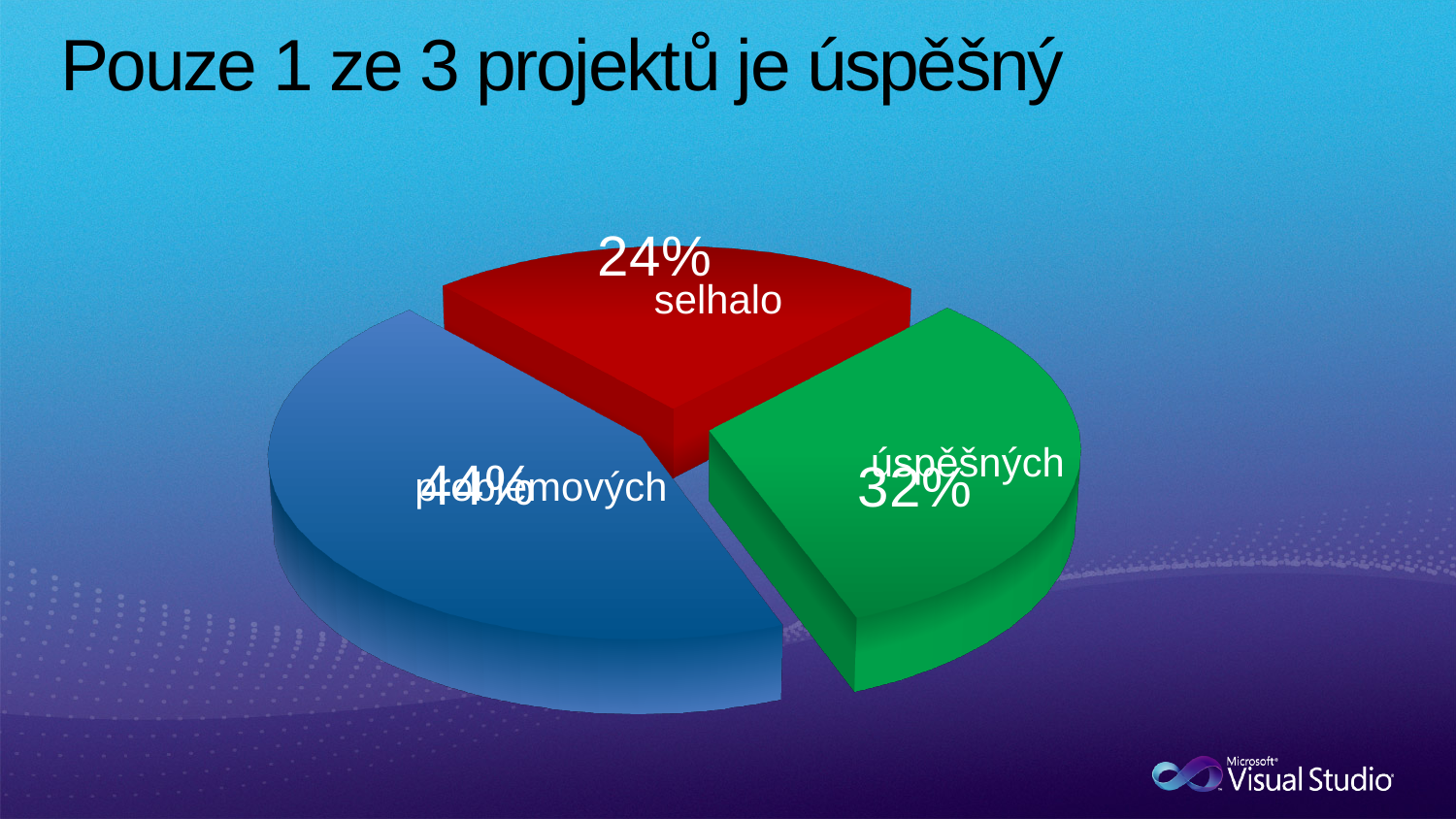

# Pouze 1 ze 3 projektů je úspěšný

[unsupported chart]

selhalo
úspěšných
problémových